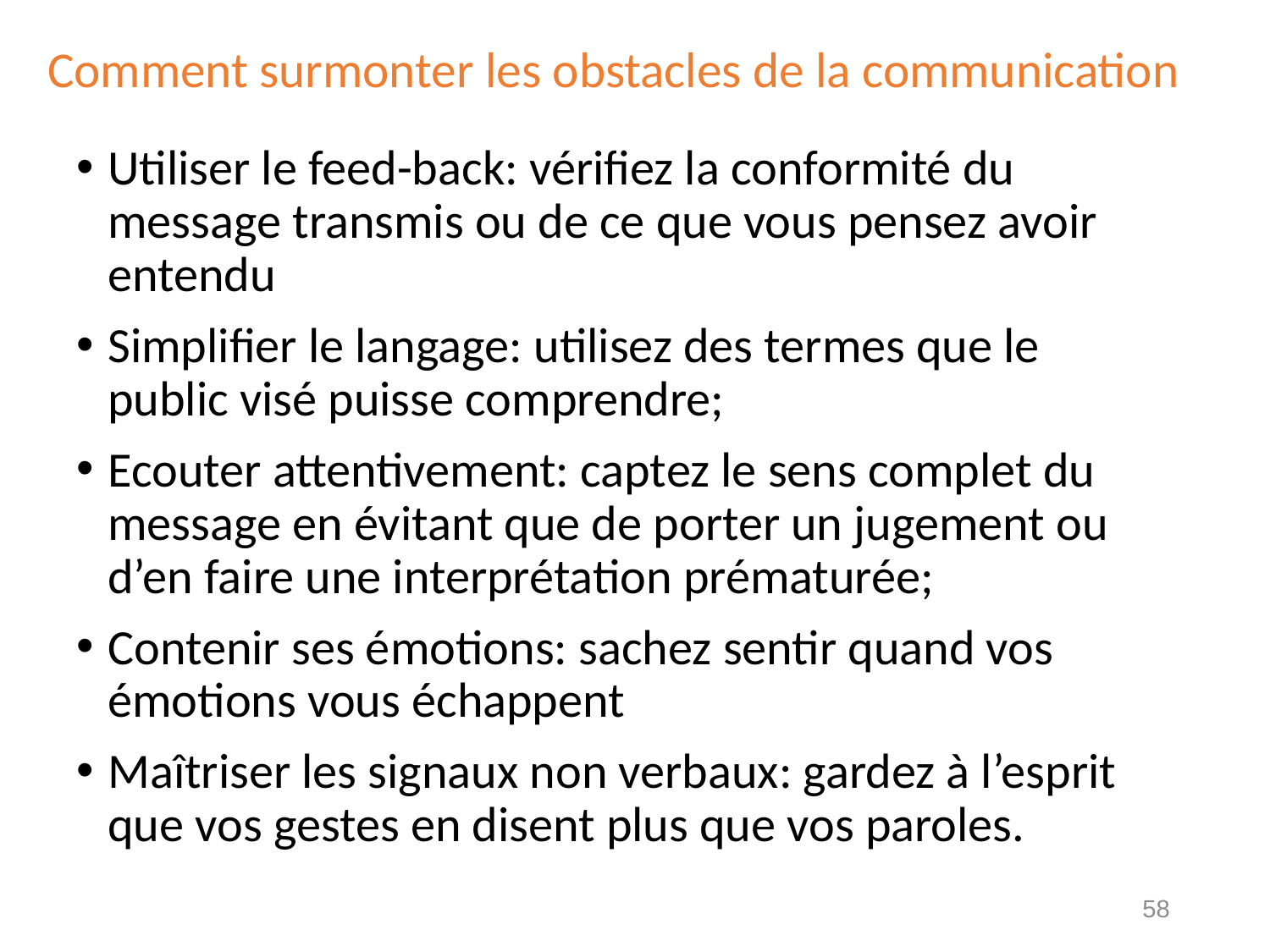

# Comment surmonter les obstacles de la communication
Utiliser le feed-back: vérifiez la conformité du message transmis ou de ce que vous pensez avoir entendu
Simplifier le langage: utilisez des termes que le public visé puisse comprendre;
Ecouter attentivement: captez le sens complet du message en évitant que de porter un jugement ou d’en faire une interprétation prématurée;
Contenir ses émotions: sachez sentir quand vos émotions vous échappent
Maîtriser les signaux non verbaux: gardez à l’esprit que vos gestes en disent plus que vos paroles.
58